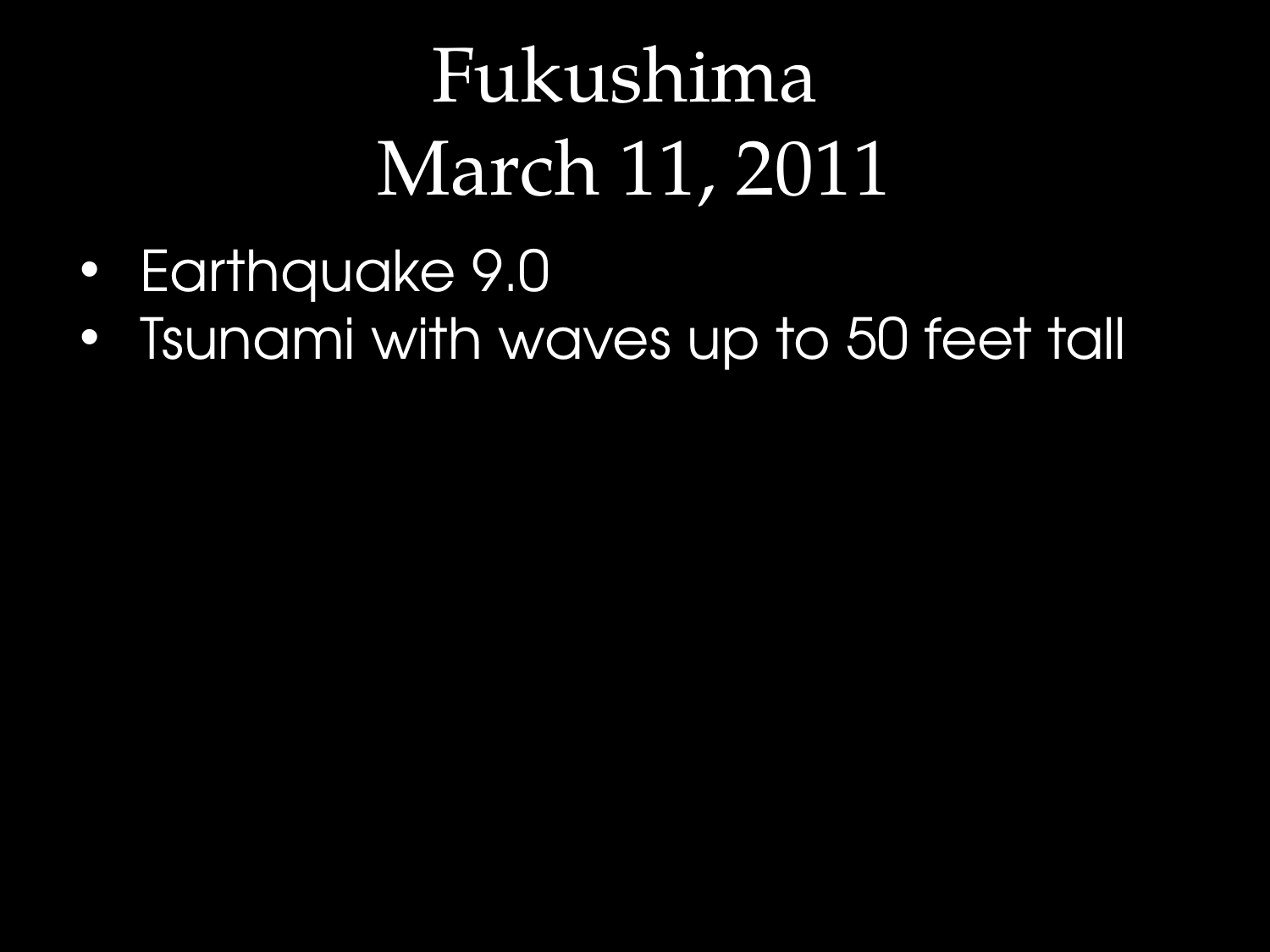

# Fukushima
March 11, 2011
Earthquake 9.0
Tsunami with waves up to 50 feet tall